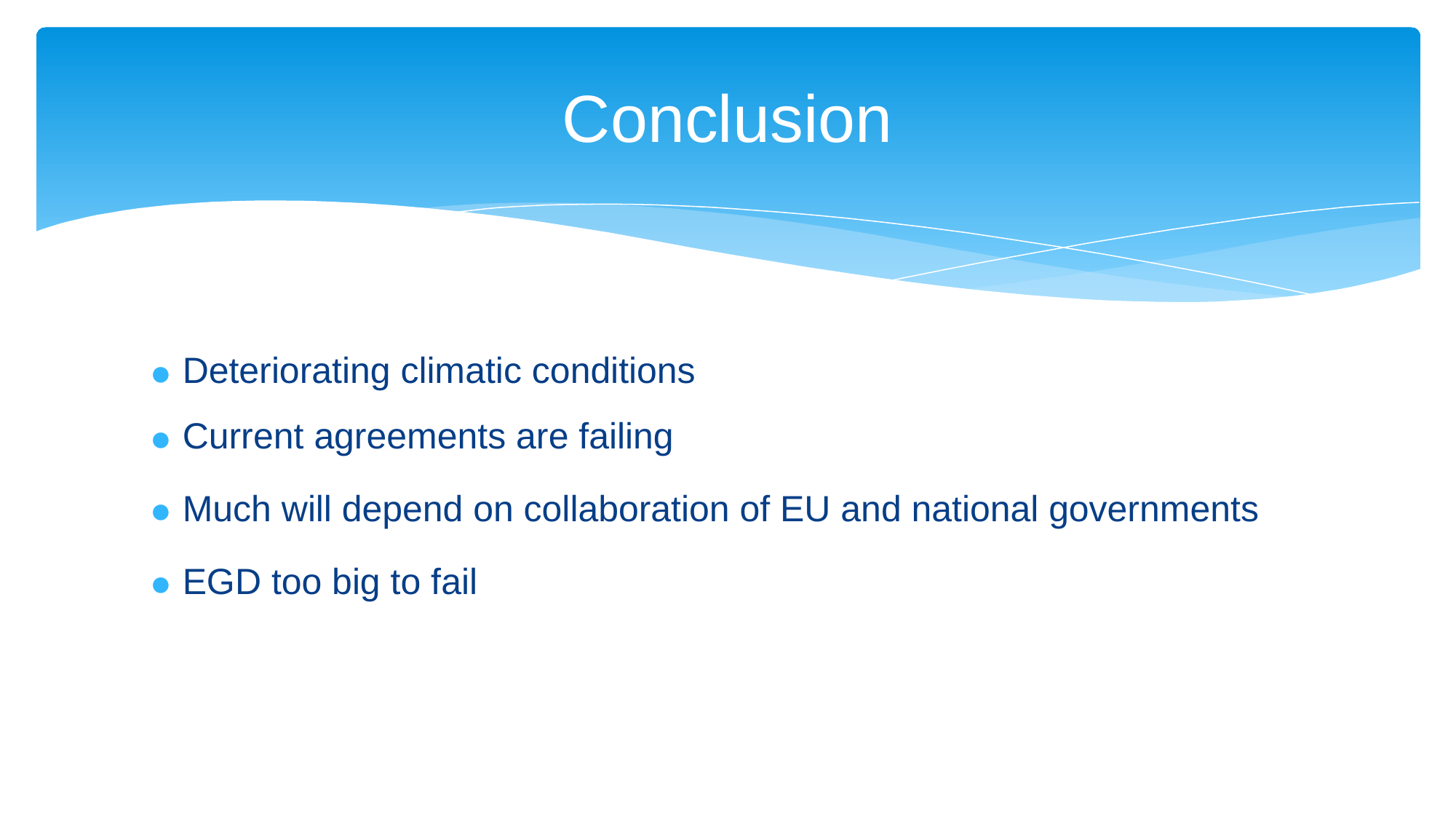

# Conclusion
Deteriorating climatic conditions
Current agreements are failing
Much will depend on collaboration of EU and national governments
EGD too big to fail